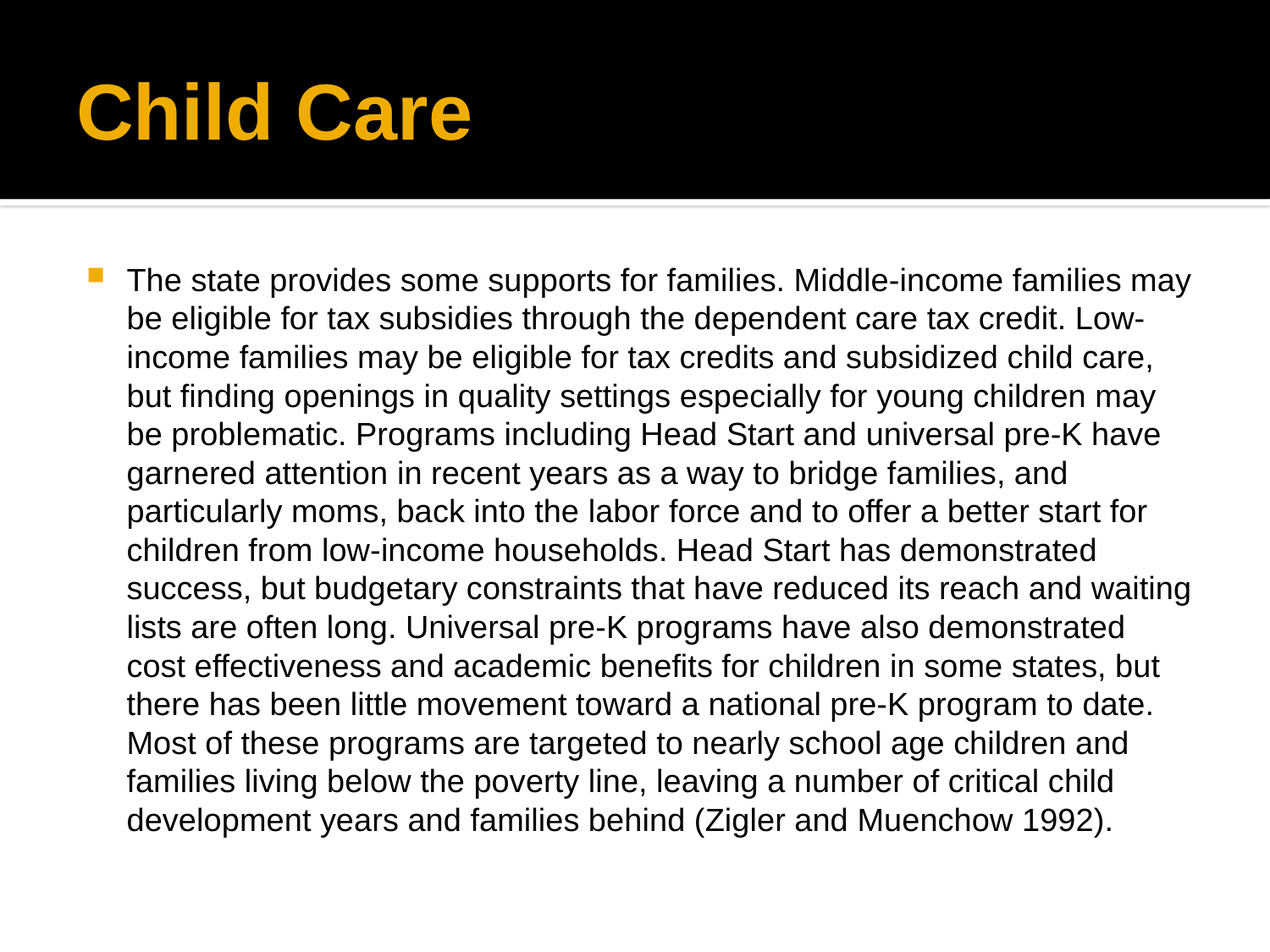

# Child Care
The state provides some supports for families. Middle-income families may be eligible for tax subsidies through the dependent care tax credit. Low-income families may be eligible for tax credits and subsidized child care, but finding openings in quality settings especially for young children may be problematic. Programs including Head Start and universal pre-K have garnered attention in recent years as a way to bridge families, and particularly moms, back into the labor force and to offer a better start for children from low-income households. Head Start has demonstrated success, but budgetary constraints that have reduced its reach and waiting lists are often long. Universal pre-K programs have also demonstrated cost effectiveness and academic benefits for children in some states, but there has been little movement toward a national pre-K program to date. Most of these programs are targeted to nearly school age children and families living below the poverty line, leaving a number of critical child development years and families behind (Zigler and Muenchow 1992).